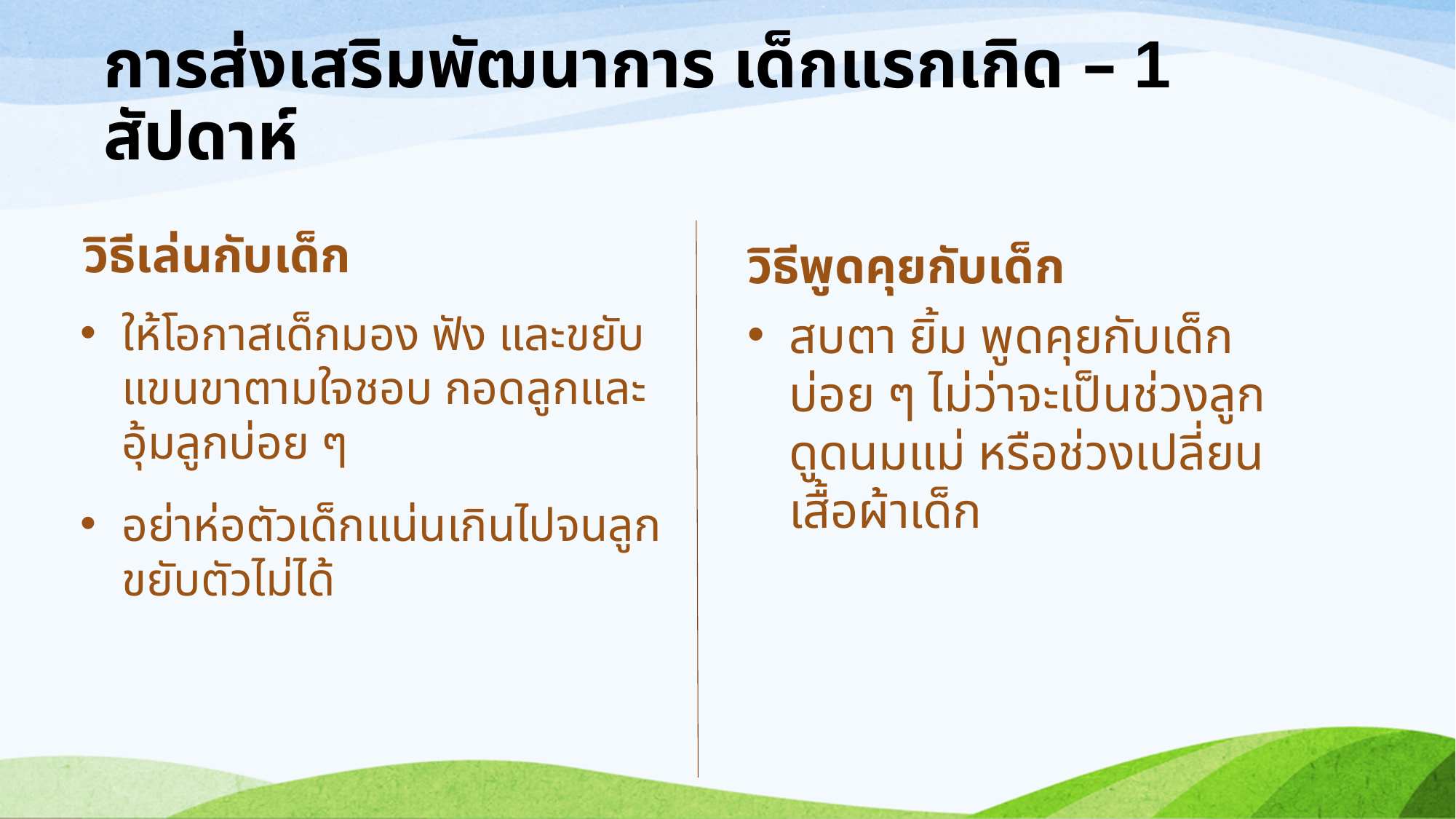

# การส่งเสริมพัฒนาการ เด็กแรกเกิด – 1 สัปดาห์
วิธีเล่นกับเด็ก
วิธีพูดคุยกับเด็ก
ให้โอกาสเด็กมอง ฟัง และขยับแขนขาตามใจชอบ กอดลูกและอุ้มลูกบ่อย ๆ
อย่าห่อตัวเด็กแน่นเกินไปจนลูกขยับตัวไม่ได้
สบตา ยิ้ม พูดคุยกับเด็กบ่อย ๆ ไม่ว่าจะเป็นช่วงลูกดูดนมแม่ หรือช่วงเปลี่ยนเสื้อผ้าเด็ก